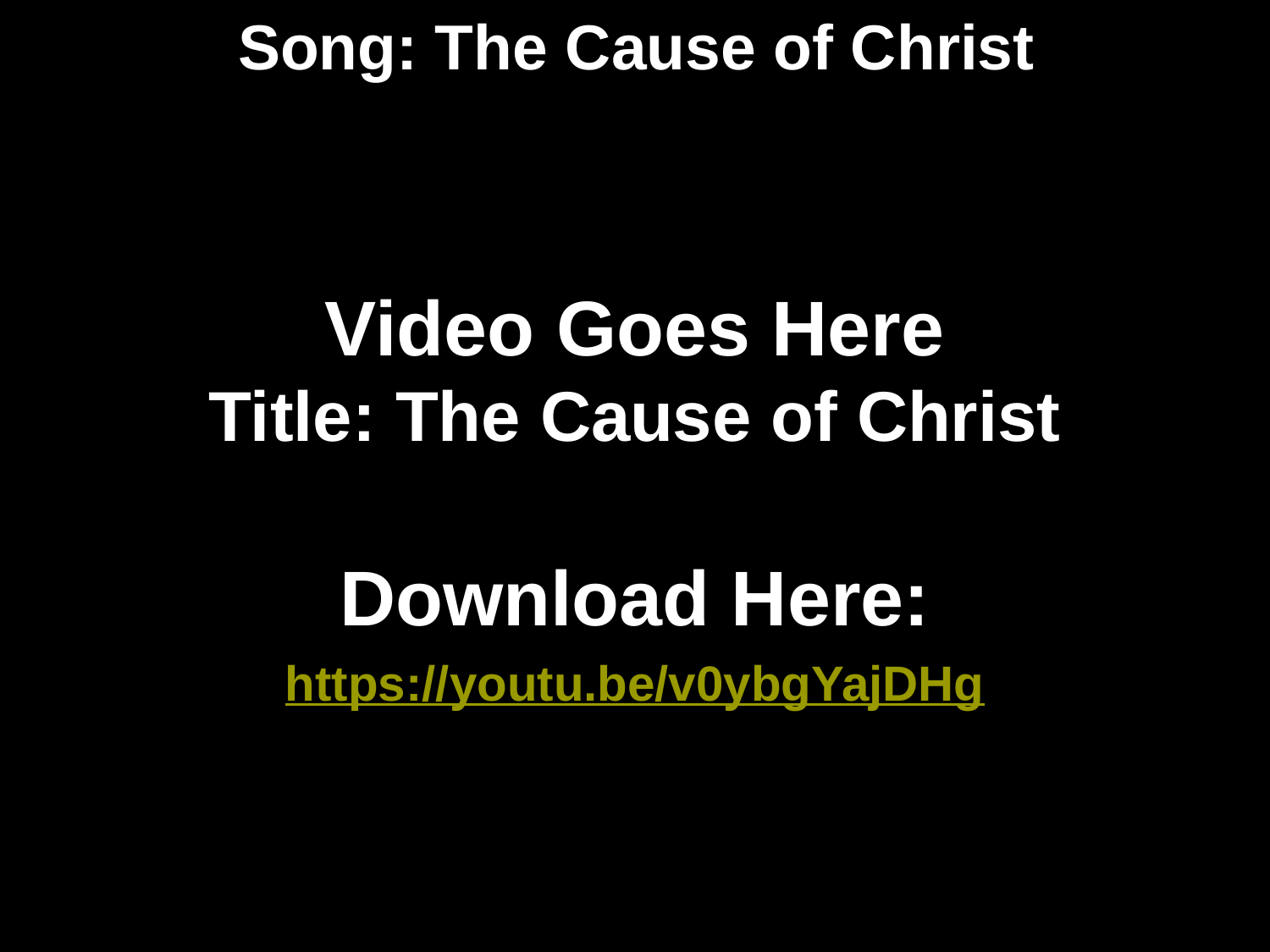

# Song: The Cause of Christ

Video Goes Here
Title: The Cause of Christ
Download Here:
https://youtu.be/v0ybgYajDHg